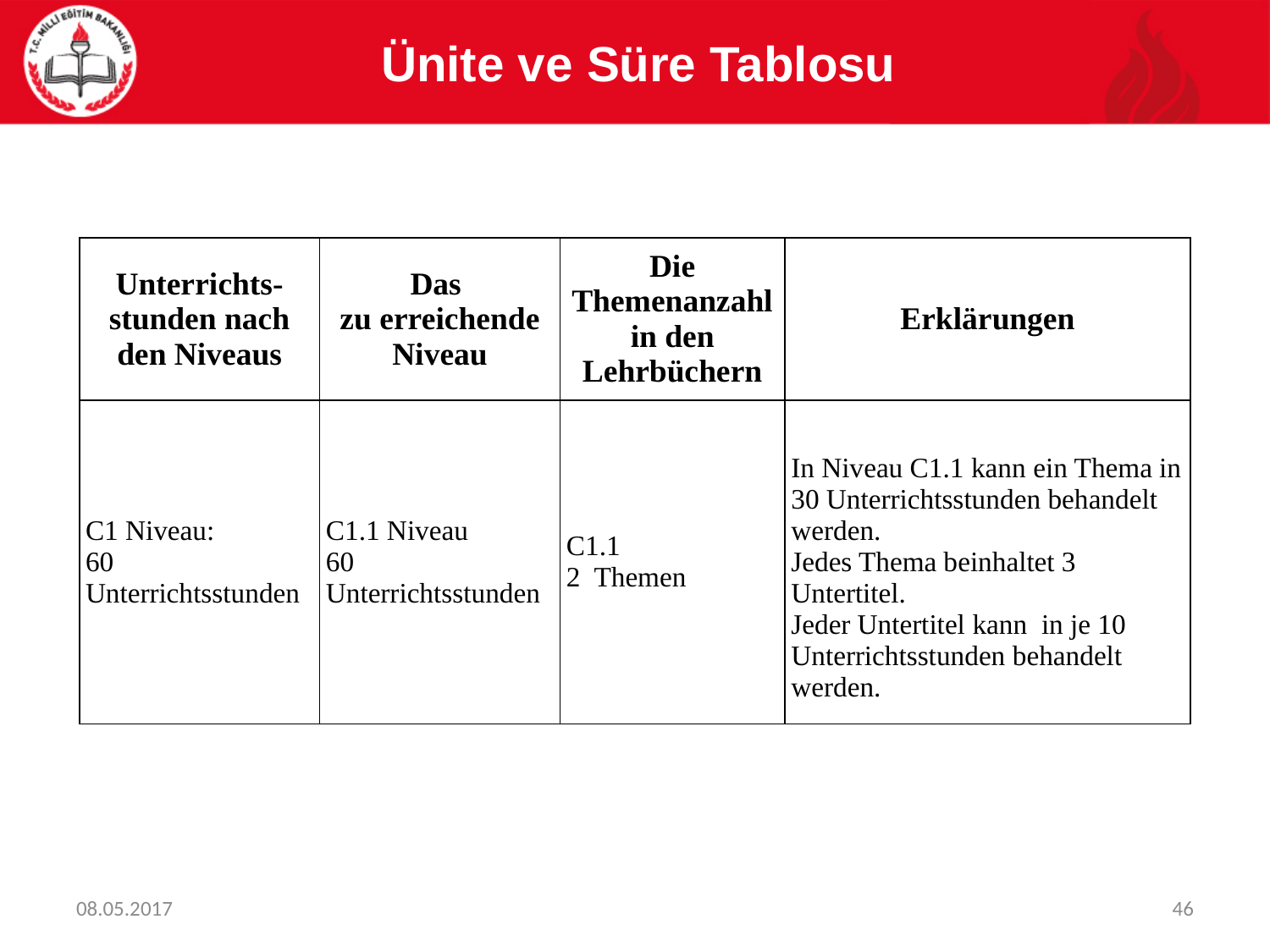

Ünite ve Süre Tablosu
| Unterrichts- stunden nach den Niveaus | Das zu erreichende Niveau | Die Themenanzahl in den Lehrbüchern | Erklärungen |
| --- | --- | --- | --- |
| C1 Niveau: 60 Unterrichtsstunden | C1.1 Niveau 60 Unterrichtsstunden | C1.1 2 Themen | In Niveau C1.1 kann ein Thema in 30 Unterrichtsstunden behandelt werden. Jedes Thema beinhaltet 3 Untertitel. Jeder Untertitel kann in je 10 Unterrichtsstunden behandelt werden. |
08.05.2017
46